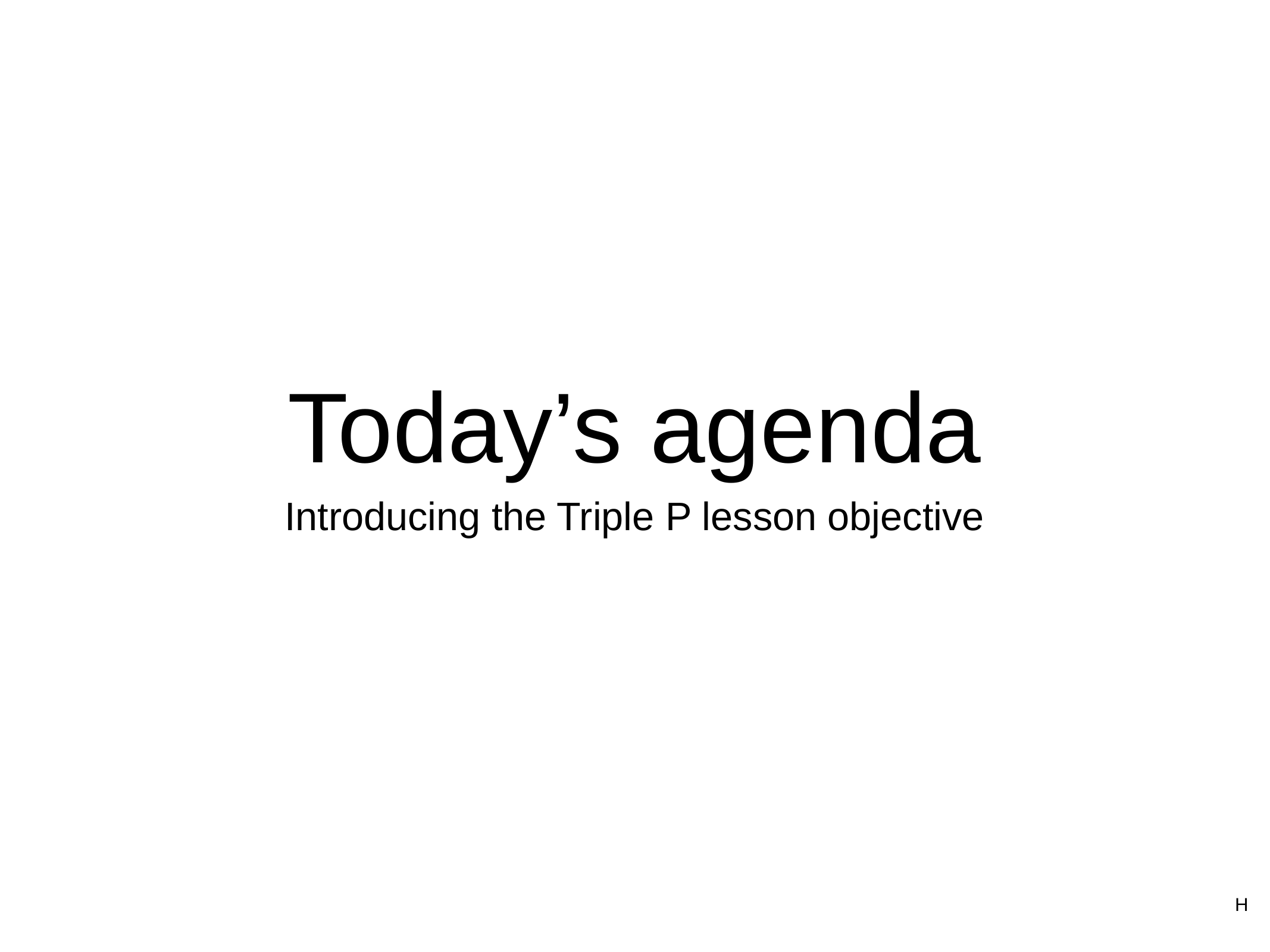

# Today’s agenda
Introducing the Triple P lesson objective
H